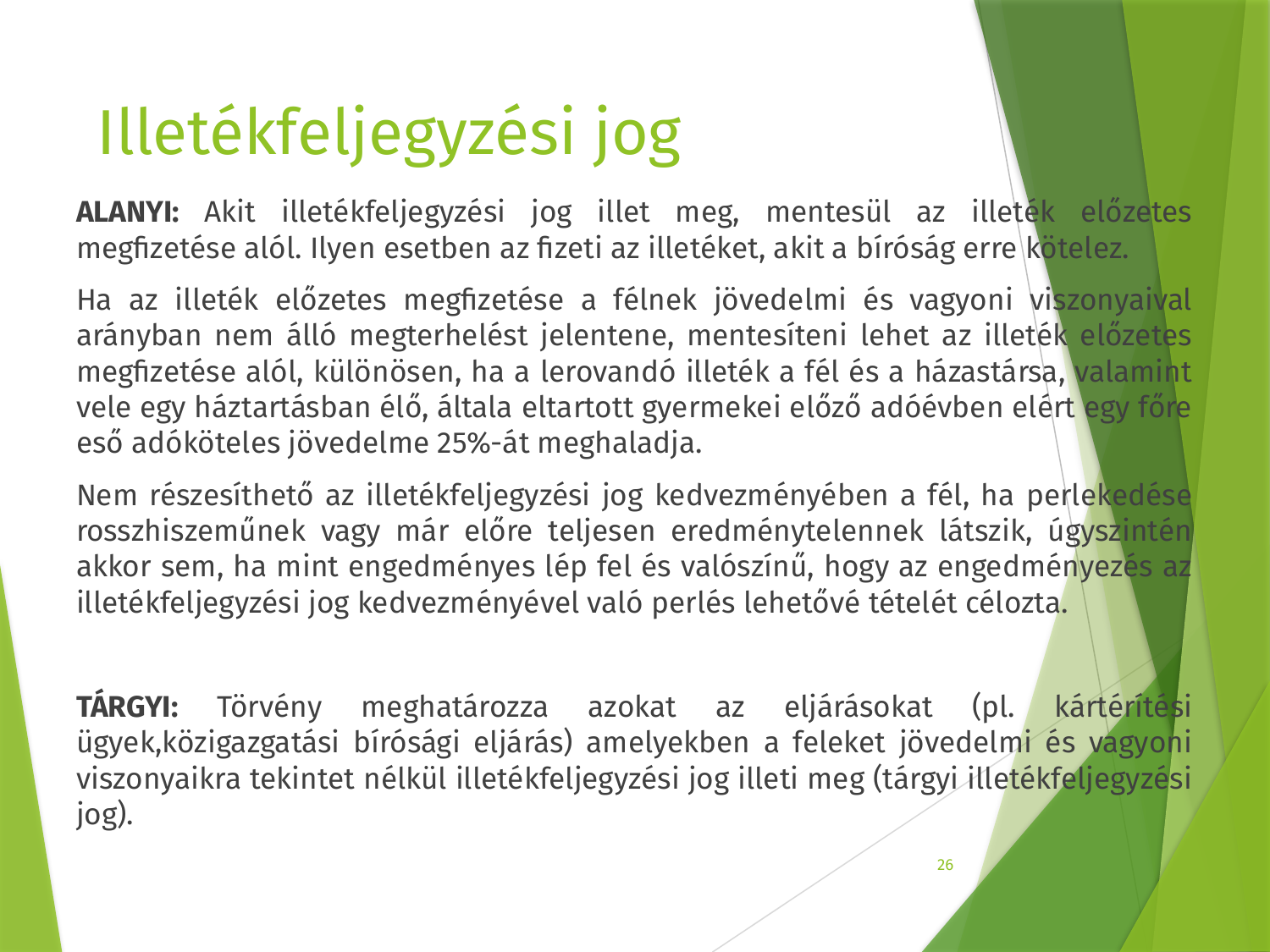

# Illetékfeljegyzési jog
ALANYI: Akit illetékfeljegyzési jog illet meg, mentesül az illeték előzetes megfizetése alól. Ilyen esetben az fizeti az illetéket, akit a bíróság erre kötelez.
Ha az illeték előzetes megfizetése a félnek jövedelmi és vagyoni viszonyaival arányban nem álló megterhelést jelentene, mentesíteni lehet az illeték előzetes megfizetése alól, különösen, ha a lerovandó illeték a fél és a házastársa, valamint vele egy háztartásban élő, általa eltartott gyermekei előző adóévben elért egy főre eső adóköteles jövedelme 25%-át meghaladja.
Nem részesíthető az illetékfeljegyzési jog kedvezményében a fél, ha perlekedése rosszhiszeműnek vagy már előre teljesen eredménytelennek látszik, úgyszintén akkor sem, ha mint engedményes lép fel és valószínű, hogy az engedményezés az illetékfeljegyzési jog kedvezményével való perlés lehetővé tételét célozta.

TÁRGYI: Törvény meghatározza azokat az eljárásokat (pl. kártérítési ügyek,közigazgatási bírósági eljárás) amelyekben a feleket jövedelmi és vagyoni viszonyaikra tekintet nélkül illetékfeljegyzési jog illeti meg (tárgyi illetékfeljegyzési jog).
26